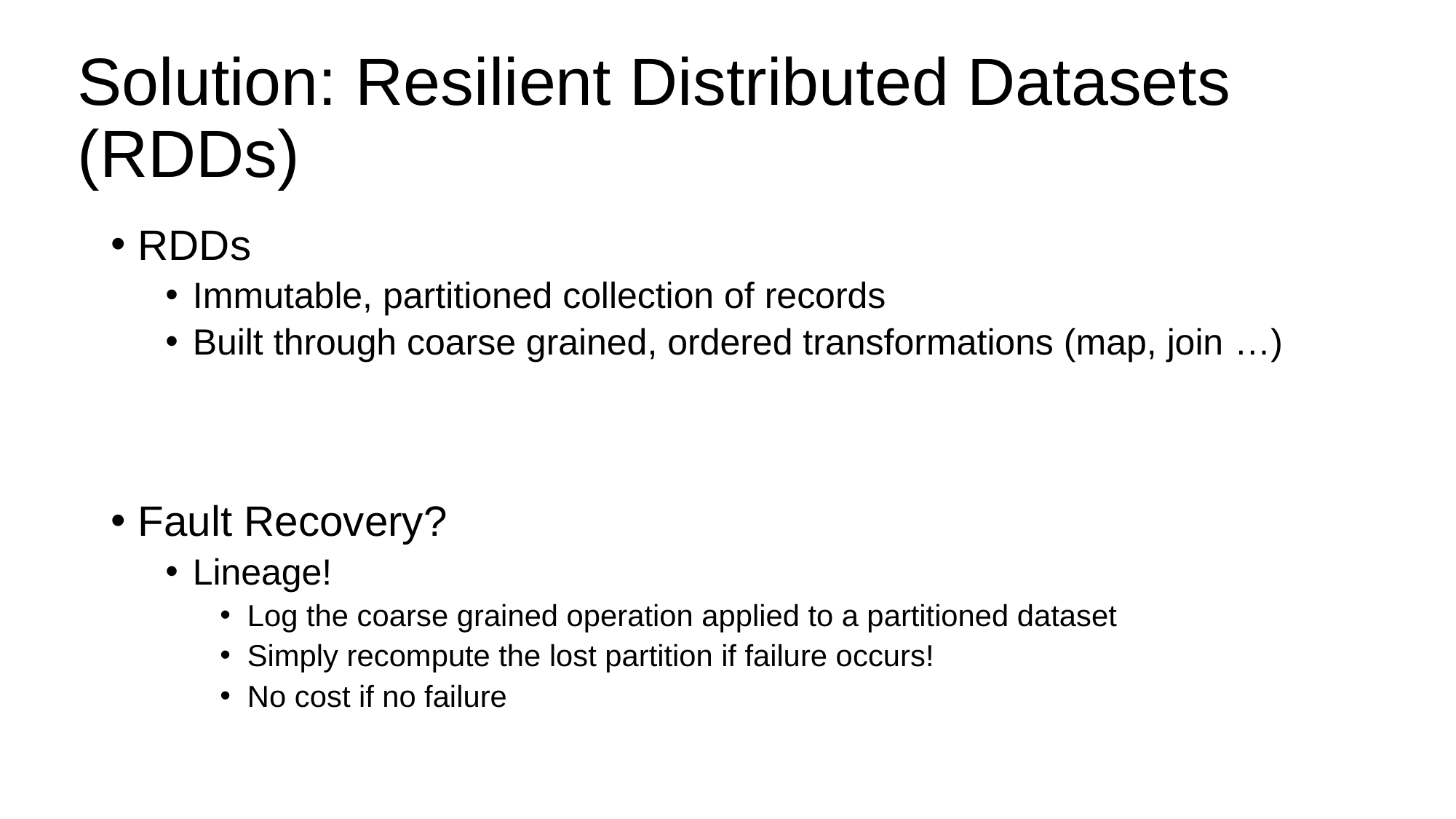

Solution: Resilient Distributed Datasets (RDDs)
RDDs
Immutable, partitioned collection of records
Built through coarse grained, ordered transformations (map, join …)

Fault Recovery?
Lineage!
Log the coarse grained operation applied to a partitioned dataset
Simply recompute the lost partition if failure occurs!
No cost if no failure